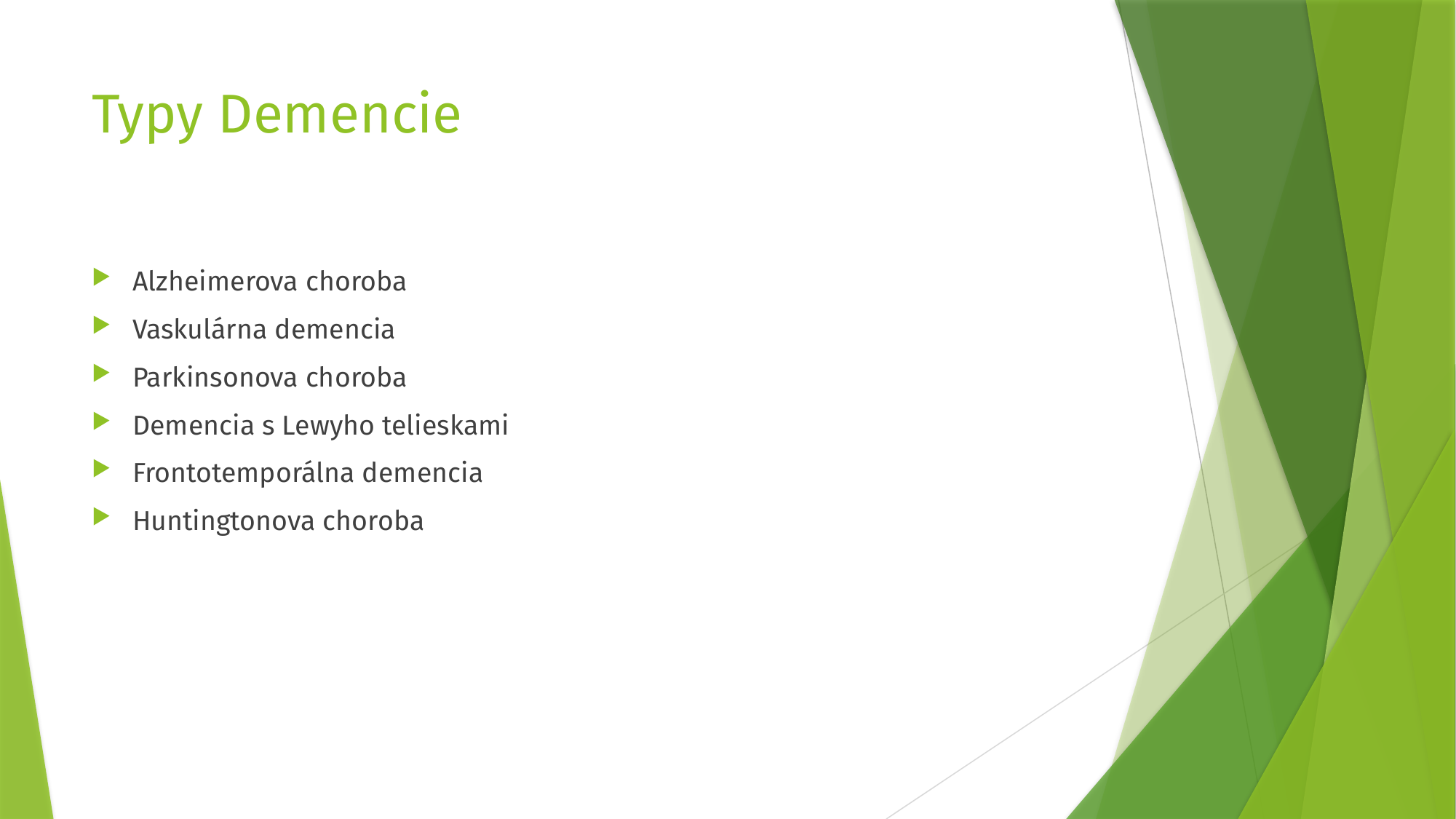

# Typy Demencie
Alzheimerova choroba
Vaskulárna demencia
Parkinsonova choroba
Demencia s Lewyho telieskami
Frontotemporálna demencia
Huntingtonova choroba